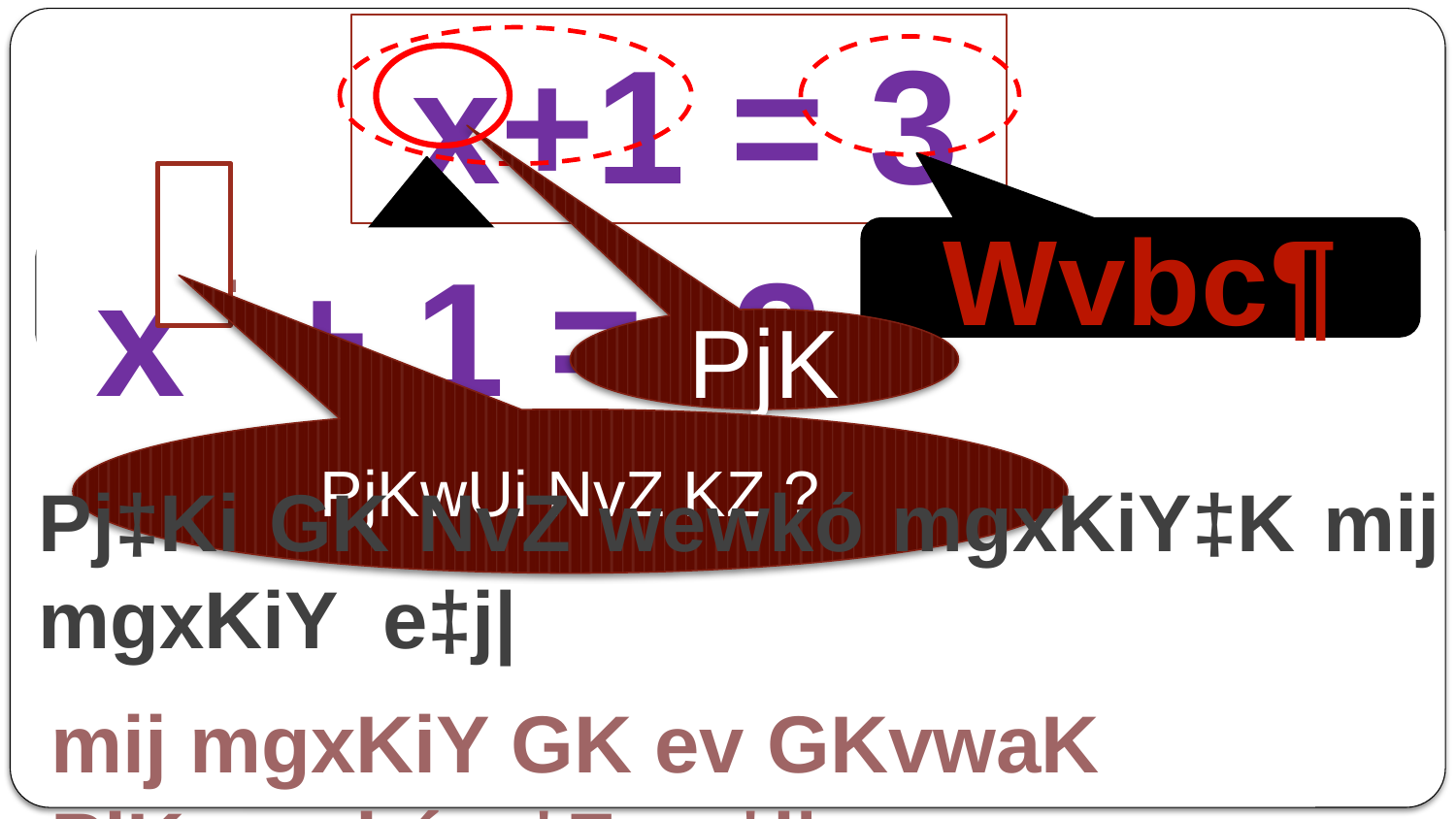

x+1 = 3

1

Wvbc¶
 x  + 1 =  3
evgc¶
PjK
PjKwUi NvZ KZ ?
Pj‡Ki GK NvZ wewkó mgxKiY‡K mij mgxKiY  e‡j|
mij mgxKiY GK ev GKvwaK PjKwewkó n‡Z cv‡i|